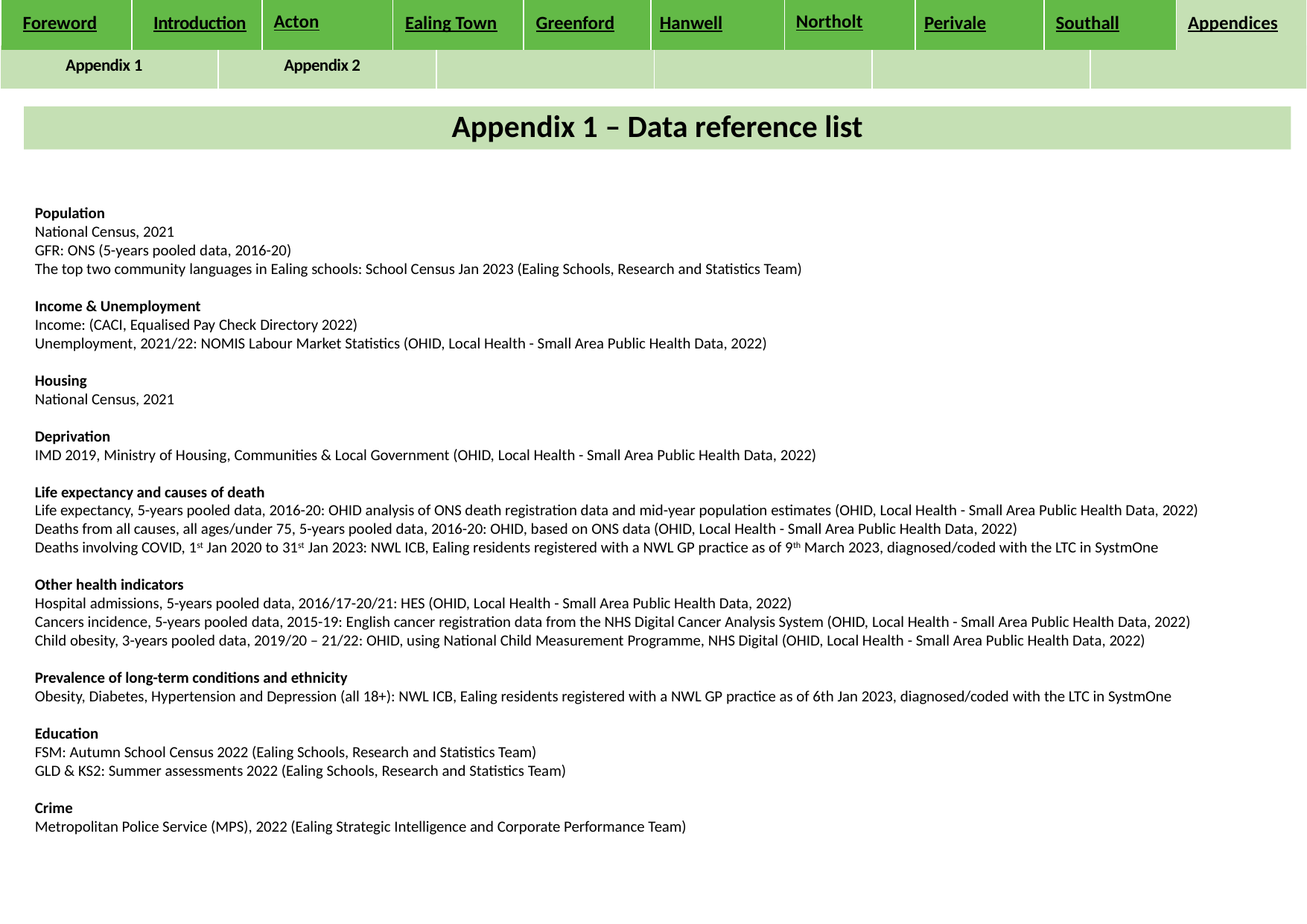

| Foreword | Introduction | Acton | Ealing Town | Greenford | Hanwell | Northolt | Perivale | Southall | Appendices |
| --- | --- | --- | --- | --- | --- | --- | --- | --- | --- |
| Appendix 1 | Appendix 2 |  |  |  |  |
| --- | --- | --- | --- | --- | --- |
Appendix 1 – Data reference list

Population
National Census, 2021
GFR: ONS (5-years pooled data, 2016-20)
The top two community languages in Ealing schools: School Census Jan 2023 (Ealing Schools, Research and Statistics Team)

Income & Unemployment
Income: (CACI, Equalised Pay Check Directory 2022)
Unemployment, 2021/22: NOMIS Labour Market Statistics (OHID, Local Health - Small Area Public Health Data, 2022)

Housing
National Census, 2021

Deprivation
IMD 2019, Ministry of Housing, Communities & Local Government (OHID, Local Health - Small Area Public Health Data, 2022)

Life expectancy and causes of death
Life expectancy, 5-years pooled data, 2016-20: OHID analysis of ONS death registration data and mid-year population estimates (OHID, Local Health - Small Area Public Health Data, 2022)
Deaths from all causes, all ages/under 75, 5-years pooled data, 2016-20: OHID, based on ONS data (OHID, Local Health - Small Area Public Health Data, 2022)
Deaths involving COVID, 1st Jan 2020 to 31st Jan 2023: NWL ICB, Ealing residents registered with a NWL GP practice as of 9th March 2023, diagnosed/coded with the LTC in SystmOne

Other health indicators
Hospital admissions, 5-years pooled data, 2016/17-20/21: HES (OHID, Local Health - Small Area Public Health Data, 2022)
Cancers incidence, 5-years pooled data, 2015-19: English cancer registration data from the NHS Digital Cancer Analysis System (OHID, Local Health - Small Area Public Health Data, 2022)
Child obesity, 3-years pooled data, 2019/20 – 21/22: OHID, using National Child Measurement Programme, NHS Digital (OHID, Local Health - Small Area Public Health Data, 2022)

Prevalence of long-term conditions and ethnicity
Obesity, Diabetes, Hypertension and Depression (all 18+): NWL ICB, Ealing residents registered with a NWL GP practice as of 6th Jan 2023, diagnosed/coded with the LTC in SystmOne

Education
FSM: Autumn School Census 2022 (Ealing Schools, Research and Statistics Team)
GLD & KS2: Summer assessments 2022 (Ealing Schools, Research and Statistics Team)

Crime
Metropolitan Police Service (MPS), 2022 (Ealing Strategic Intelligence and Corporate Performance Team)